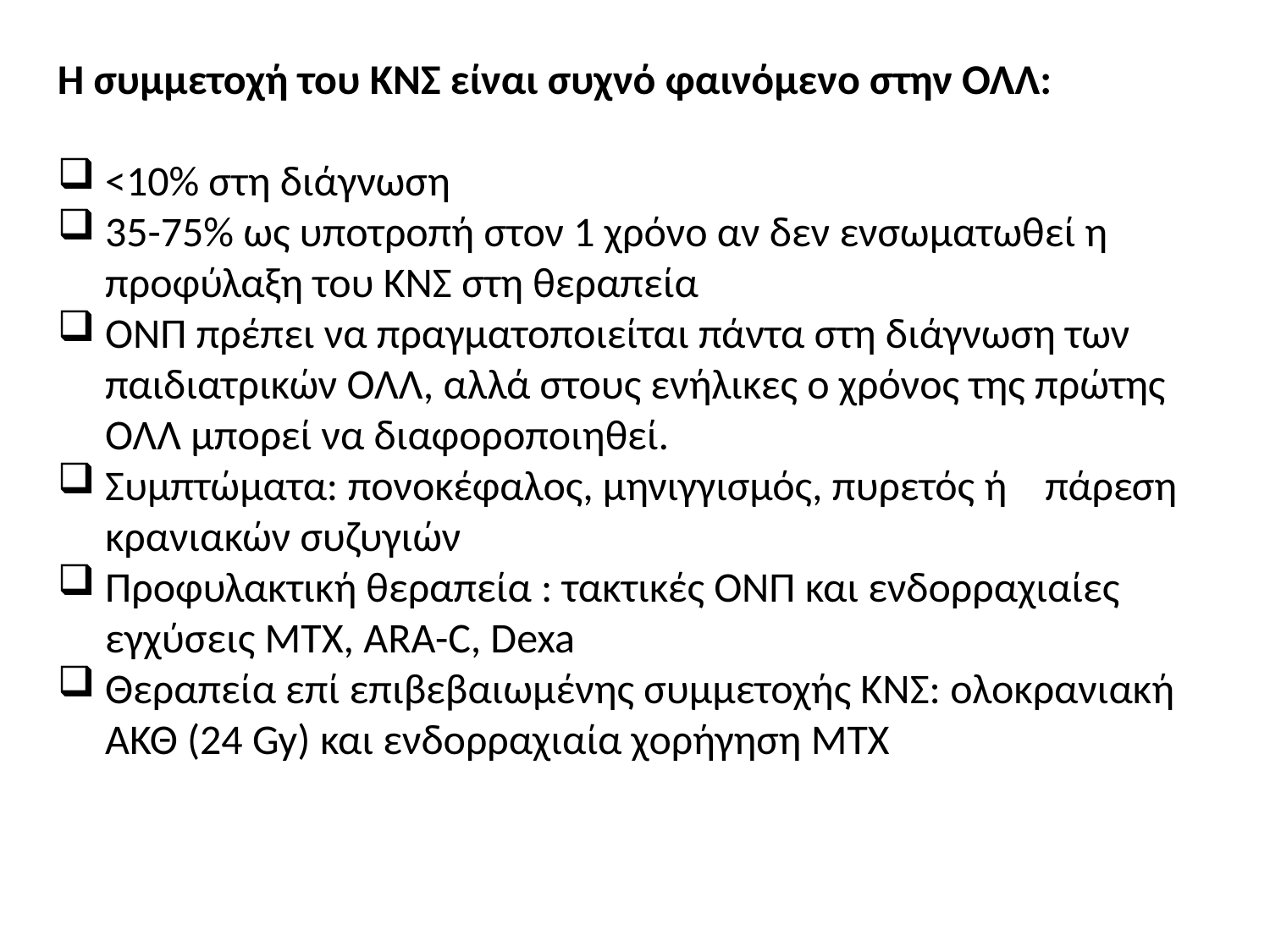

H συμμετοχή του ΚΝΣ είναι συχνό φαινόμενο στην ΟΛΛ:

<10% στη διάγνωση
35-75% ως υποτροπή στον 1 χρόνο αν δεν ενσωματωθεί η προφύλαξη του ΚΝΣ στη θεραπεία
ΟΝΠ πρέπει να πραγματοποιείται πάντα στη διάγνωση των παιδιατρικών ΟΛΛ, αλλά στους ενήλικες ο χρόνος της πρώτης ΟΛΛ μπορεί να διαφοροποιηθεί.
Συμπτώματα: πονοκέφαλος, μηνιγγισμός, πυρετός ή    πάρεση κρανιακών συζυγιών
Προφυλακτική θεραπεία : τακτικές ΟΝΠ και ενδορραχιαίες εγχύσεις MTX, ARA-C, Dexa
Θεραπεία επί επιβεβαιωμένης συμμετοχής ΚΝΣ: ολοκρανιακή ΑΚΘ (24 Gy) και ενδορραχιαία χορήγηση ΜΤΧ